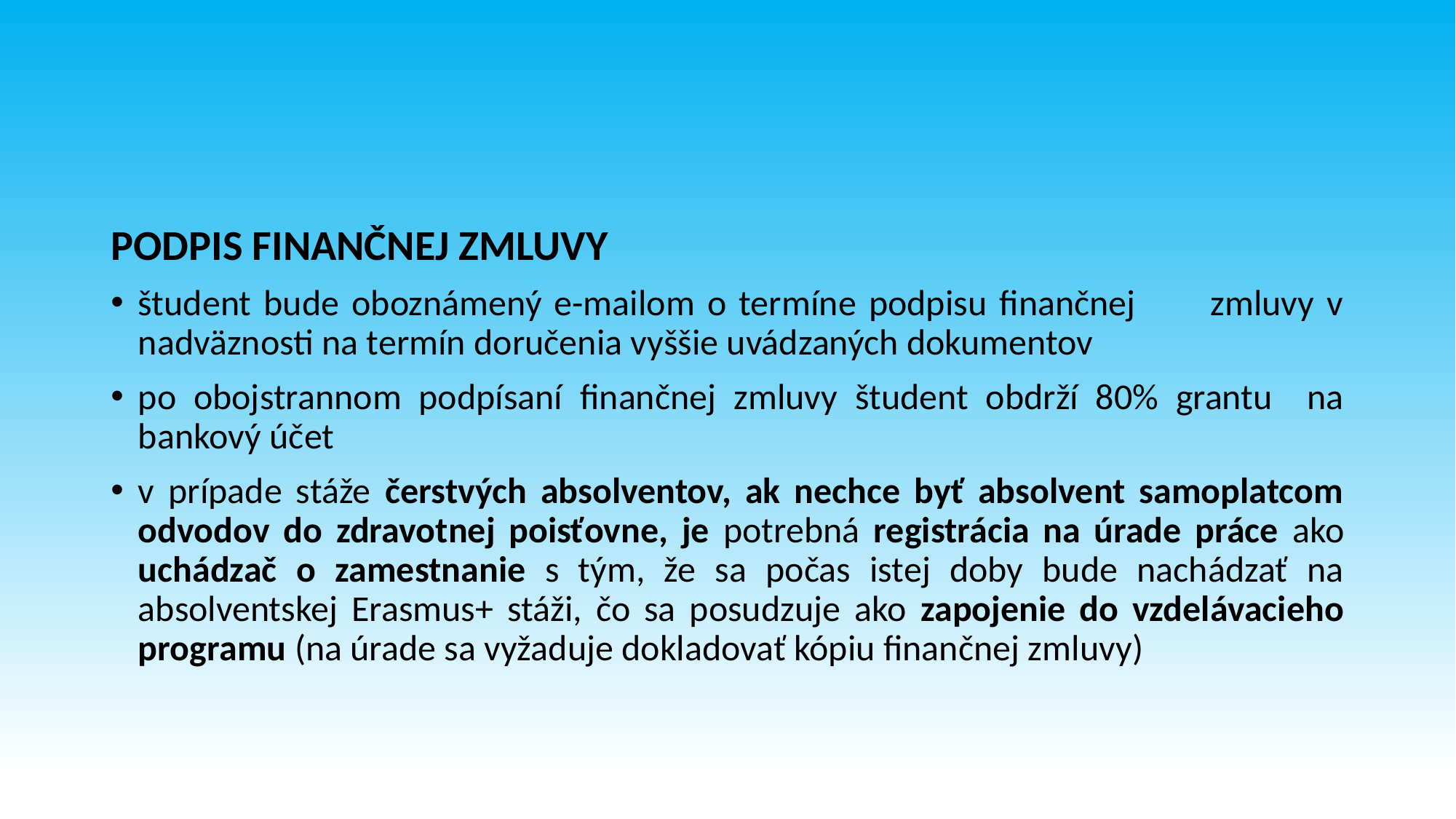

#
PODPIS FINANČNEJ ZMLUVY
študent bude oboznámený e-mailom o termíne podpisu finančnej      zmluvy v nadväznosti na termín doručenia vyššie uvádzaných dokumentov
po obojstrannom podpísaní finančnej zmluvy študent obdrží 80% grantu  na bankový účet
v prípade stáže čerstvých absolventov, ak nechce byť absolvent samoplatcom odvodov do zdravotnej poisťovne, je potrebná registrácia na úrade práce ako uchádzač o zamestnanie s tým, že sa počas istej doby bude nachádzať na absolventskej Erasmus+ stáži, čo sa posudzuje ako zapojenie do vzdelávacieho programu (na úrade sa vyžaduje dokladovať kópiu finančnej zmluvy)